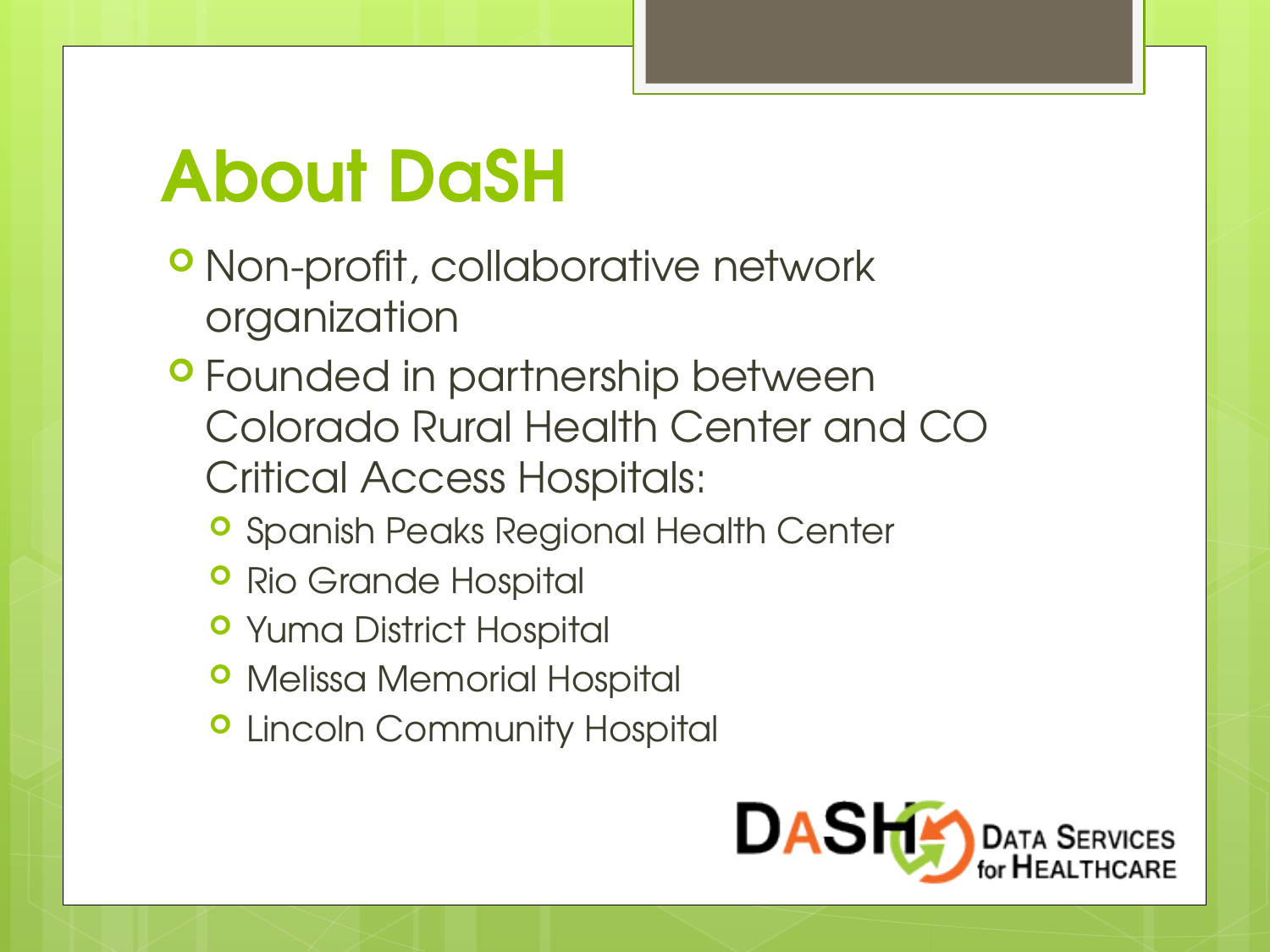

# About DaSH
Non-profit, collaborative network organization
Founded in partnership between Colorado Rural Health Center and CO Critical Access Hospitals:
Spanish Peaks Regional Health Center
Rio Grande Hospital
Yuma District Hospital
Melissa Memorial Hospital
Lincoln Community Hospital